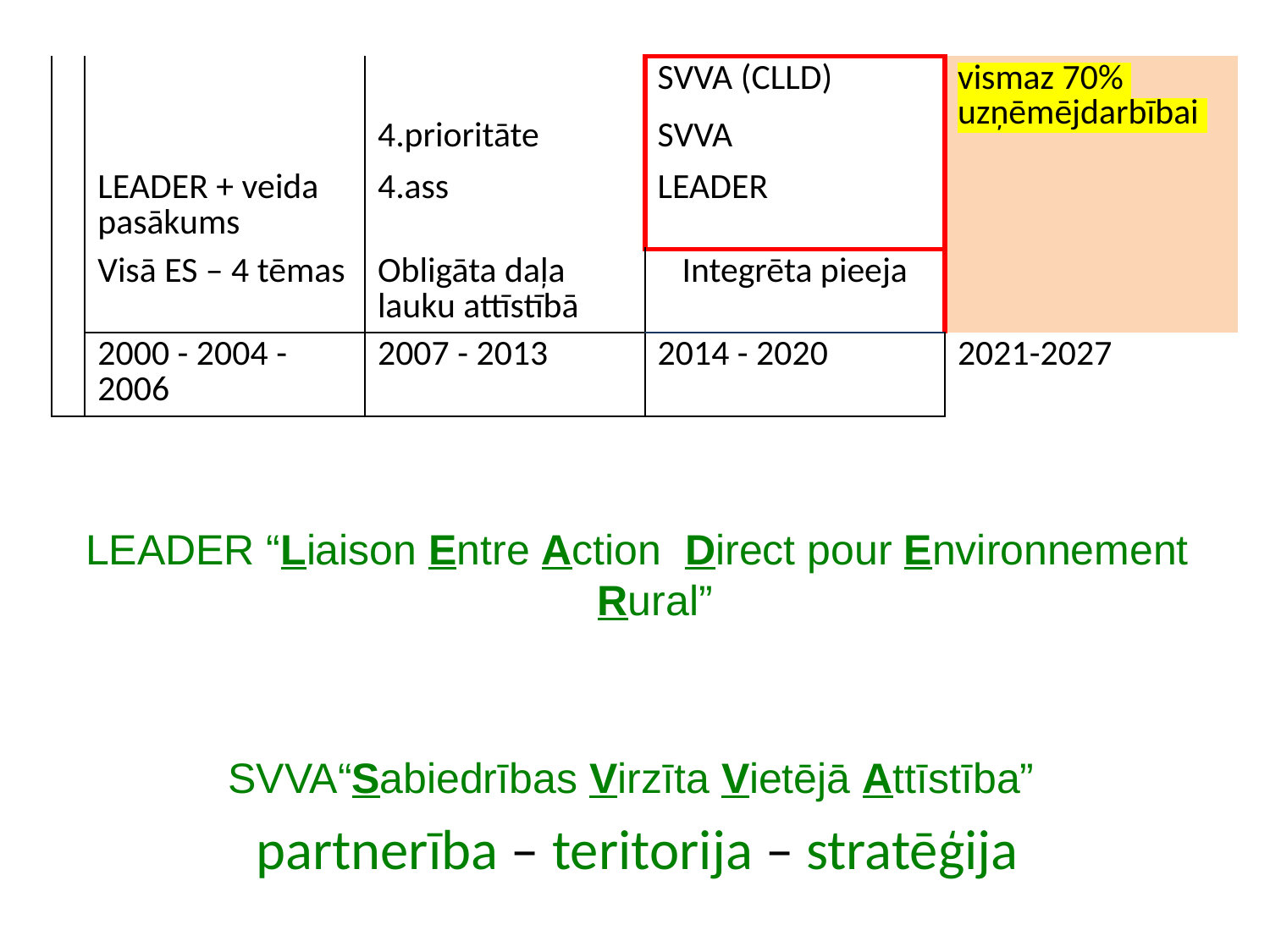

|  |  |  | SVVA (CLLD) | vismaz 70% uzņēmējdarbībai |
| --- | --- | --- | --- | --- |
|  |  | 4.prioritāte | SVVA |  |
|  | LEADER + veida pasākums | 4.ass | LEADER |  |
|  | Visā ES – 4 tēmas | Obligāta daļa lauku attīstībā | Integrēta pieeja |  |
|  | 2000 - 2004 - 2006 | 2007 - 2013 | 2014 - 2020 | 2021-2027 |
LEADER “Liaison Entre Action  Direct pour Environnement Rural”

SVVA“Sabiedrības Virzīta Vietējā Attīstība”
partnerība – teritorija – stratēģija